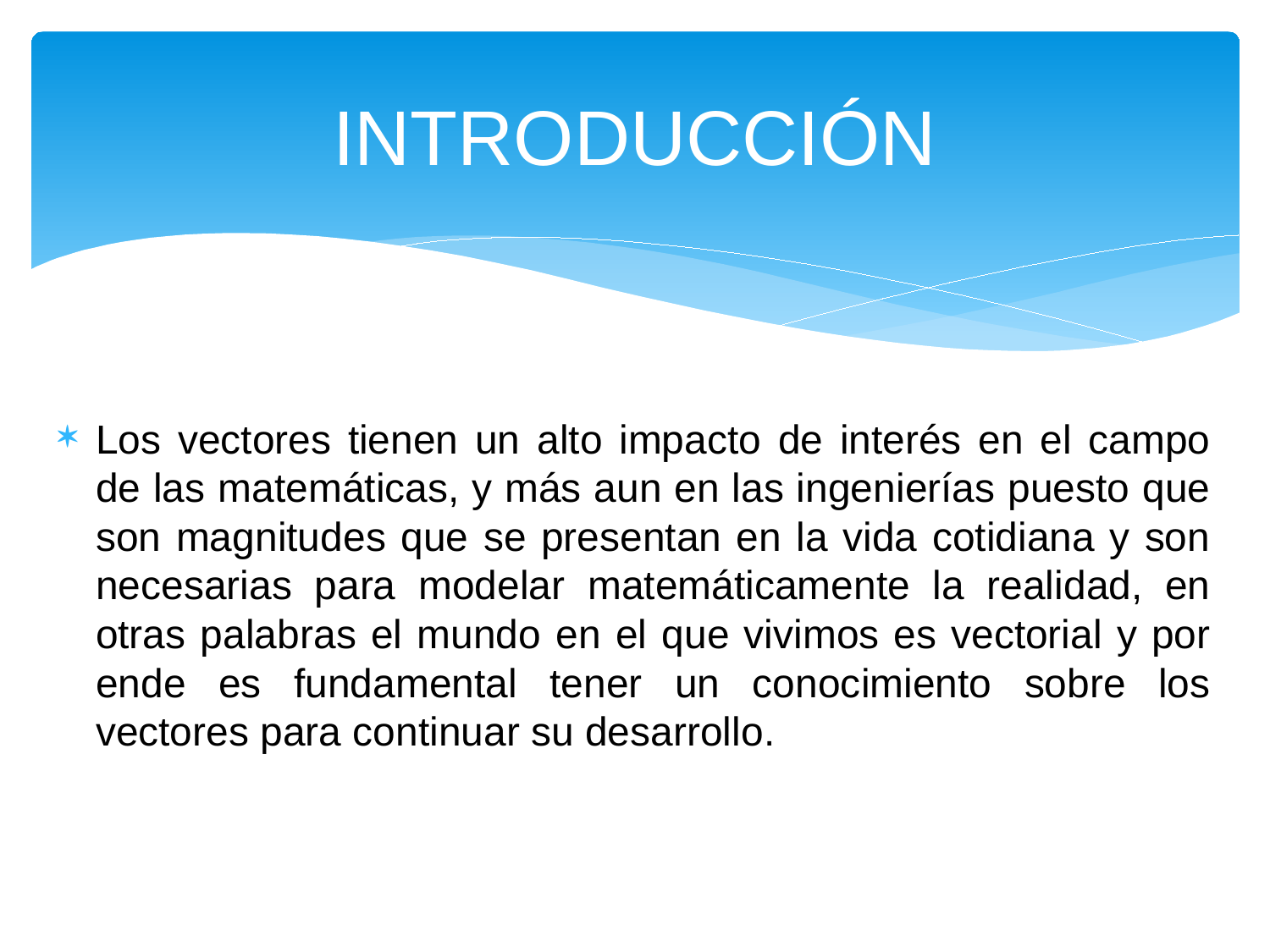

# INTRODUCCIÓN
Los vectores tienen un alto impacto de interés en el campo de las matemáticas, y más aun en las ingenierías puesto que son magnitudes que se presentan en la vida cotidiana y son necesarias para modelar matemáticamente la realidad, en otras palabras el mundo en el que vivimos es vectorial y por ende es fundamental tener un conocimiento sobre los vectores para continuar su desarrollo.